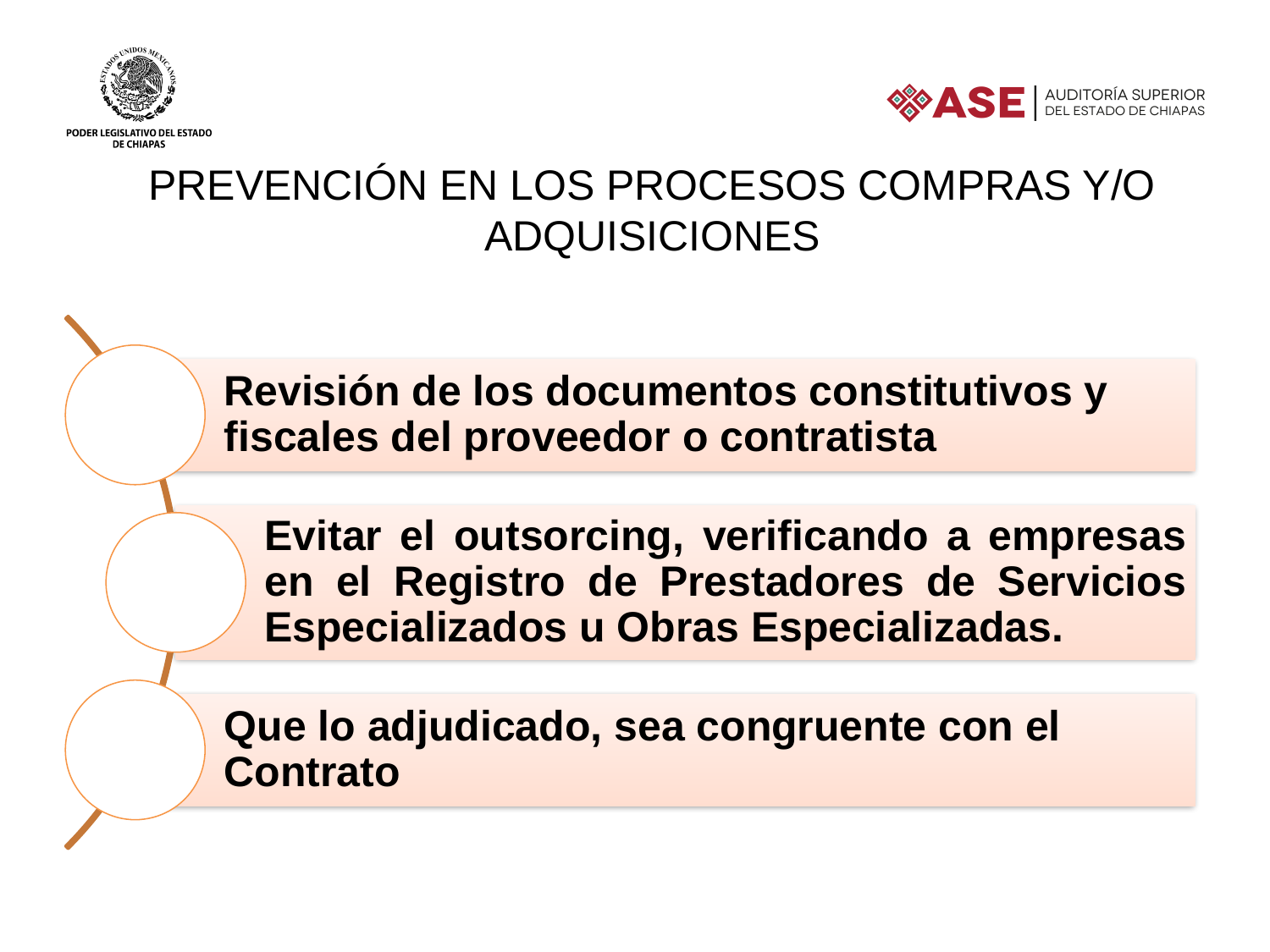

Prevención en los procesos compras y/o adquisiciones
Revisión de los documentos constitutivos y fiscales del proveedor o contratista
Evitar el outsorcing, verificando a empresas en el Registro de Prestadores de Servicios Especializados u Obras Especializadas.
Que lo adjudicado, sea congruente con el Contrato